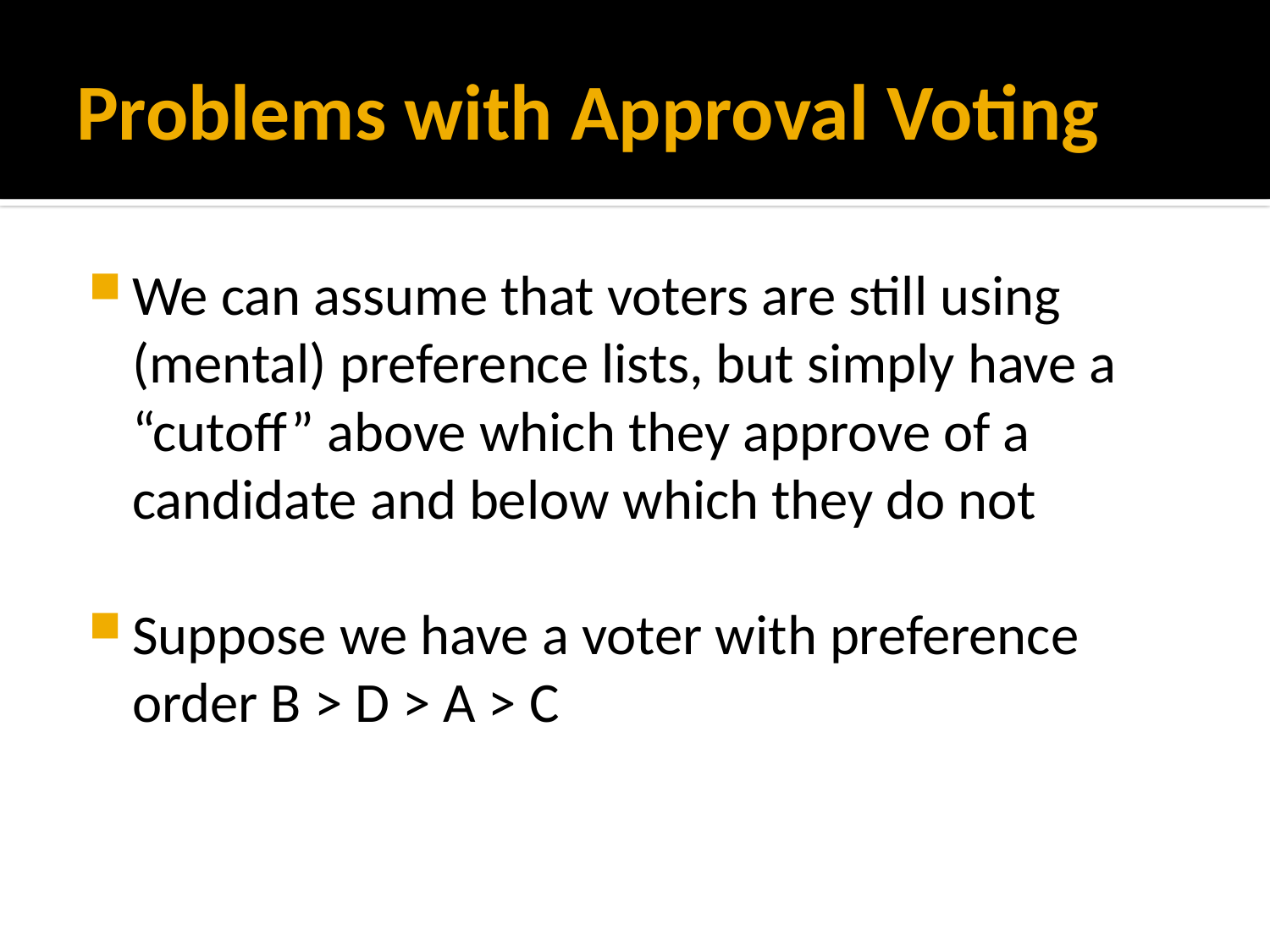

# Problems with Approval Voting
We can assume that voters are still using (mental) preference lists, but simply have a “cutoff” above which they approve of a candidate and below which they do not

Suppose we have a voter with preference order B > D > A > C